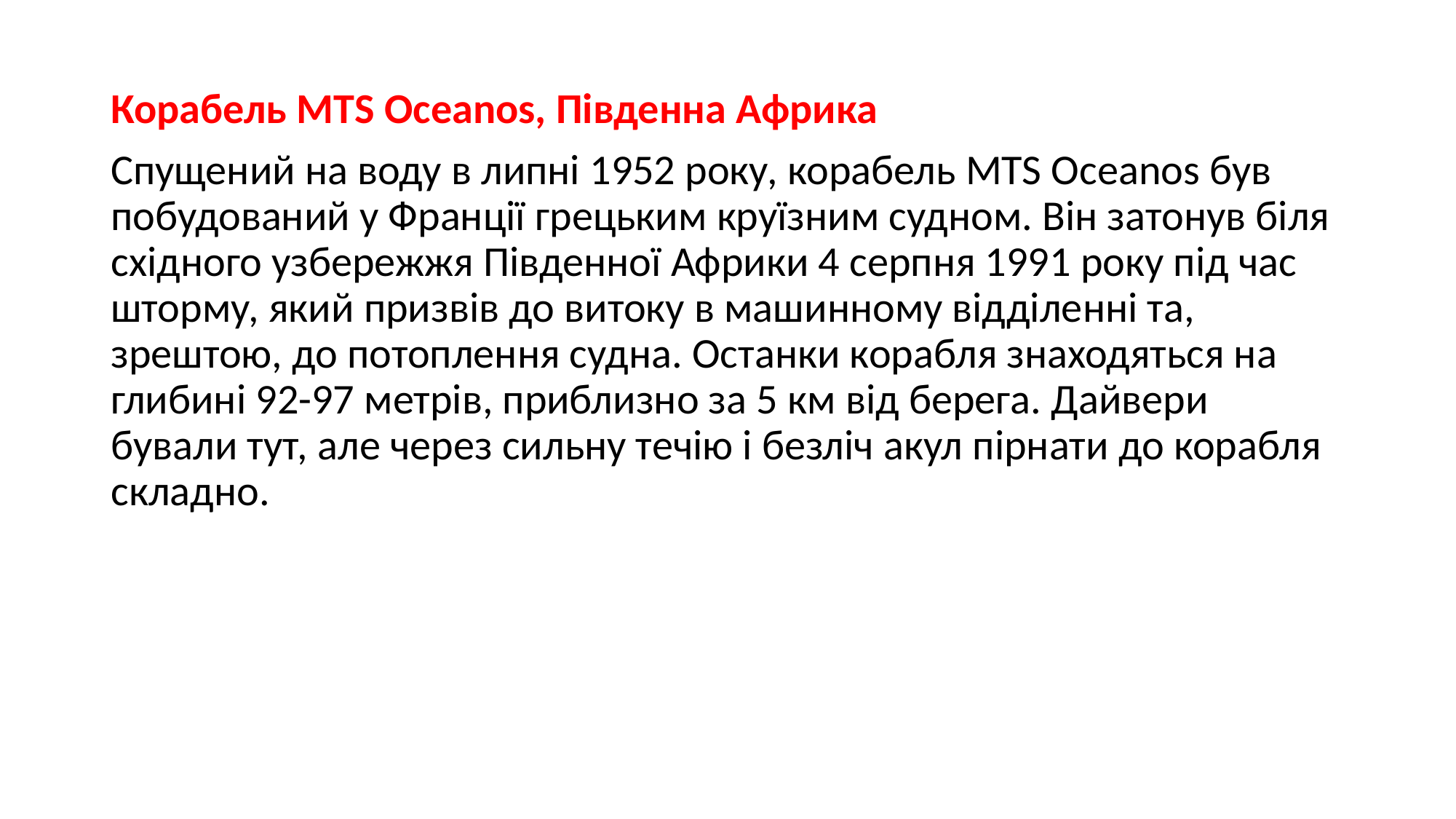

Корабель MTS Oceanos, Південна Африка
Спущений на воду в липні 1952 року, корабель MTS Oceanos був побудований у Франції грецьким круїзним судном. Він затонув біля східного узбережжя Південної Африки 4 серпня 1991 року під час шторму, який призвів до витоку в машинному відділенні та, зрештою, до потоплення судна. Останки корабля знаходяться на глибині 92-97 метрів, приблизно за 5 км від берега. Дайвери бували тут, але через сильну течію і безліч акул пірнати до корабля складно.